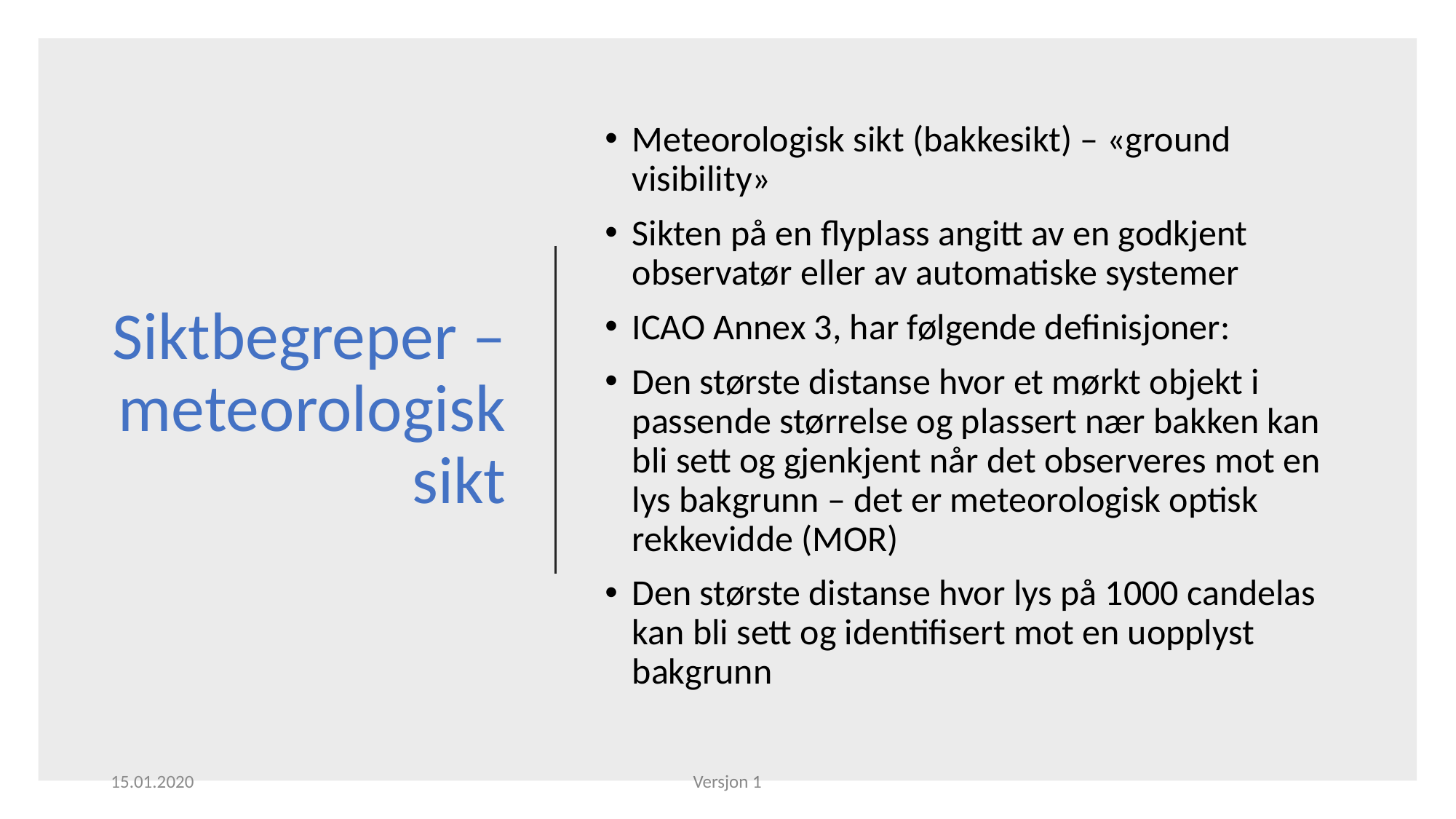

# Siktbegreper – meteorologisk sikt
Meteorologisk sikt (bakkesikt) – «ground visibility»
Sikten på en flyplass angitt av en godkjent observatør eller av automatiske systemer
ICAO Annex 3, har følgende definisjoner:
Den største distanse hvor et mørkt objekt i passende størrelse og plassert nær bakken kan bli sett og gjenkjent når det observeres mot en lys bakgrunn – det er meteorologisk optisk rekkevidde (MOR)
Den største distanse hvor lys på 1000 candelas kan bli sett og identifisert mot en uopplyst bakgrunn

15.01.2020
Versjon 1